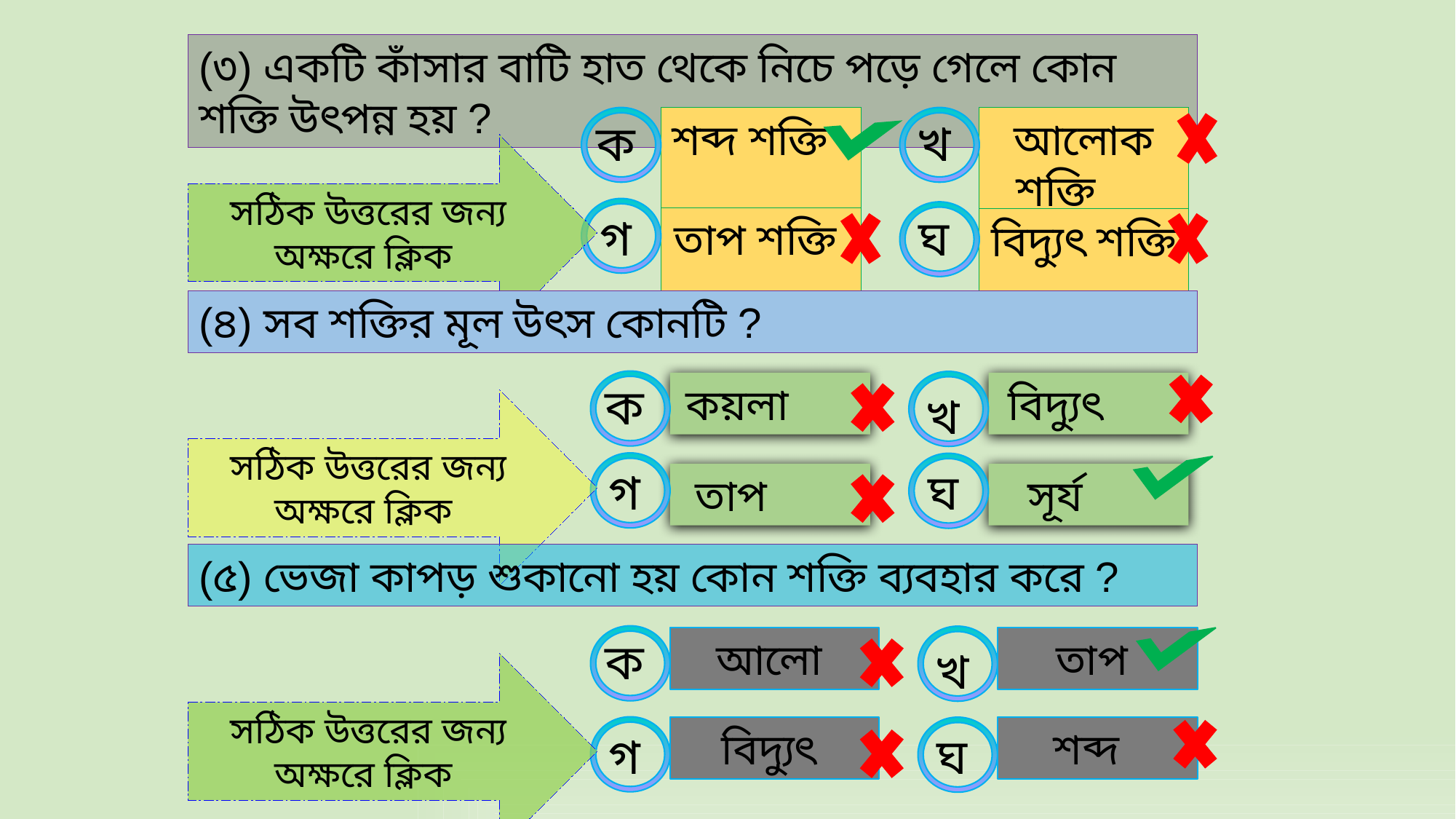

(৩) একটি কাঁসার বাটি হাত থেকে নিচে পড়ে গেলে কোন শক্তি উৎপন্ন হয় ?

শব্দ শক্তি
খ

আলোক শক্তি
ক

সঠিক উত্তরের জন্য অক্ষরে ক্লিক

গ

ঘ

তাপ শক্তি
বিদ্যুৎ শক্তি
(৪) সব শক্তির মূল উৎস কোনটি ?

ক

খ
কয়লা
বিদ্যুৎ
সঠিক উত্তরের জন্য অক্ষরে ক্লিক

গ

ঘ

তাপ
সূর্য
(৫) ভেজা কাপড় শুকানো হয় কোন শক্তি ব্যবহার করে ?

ক

খ

আলো
তাপ
সঠিক উত্তরের জন্য অক্ষরে ক্লিক

গ

ঘ
বিদ্যুৎ
শব্দ